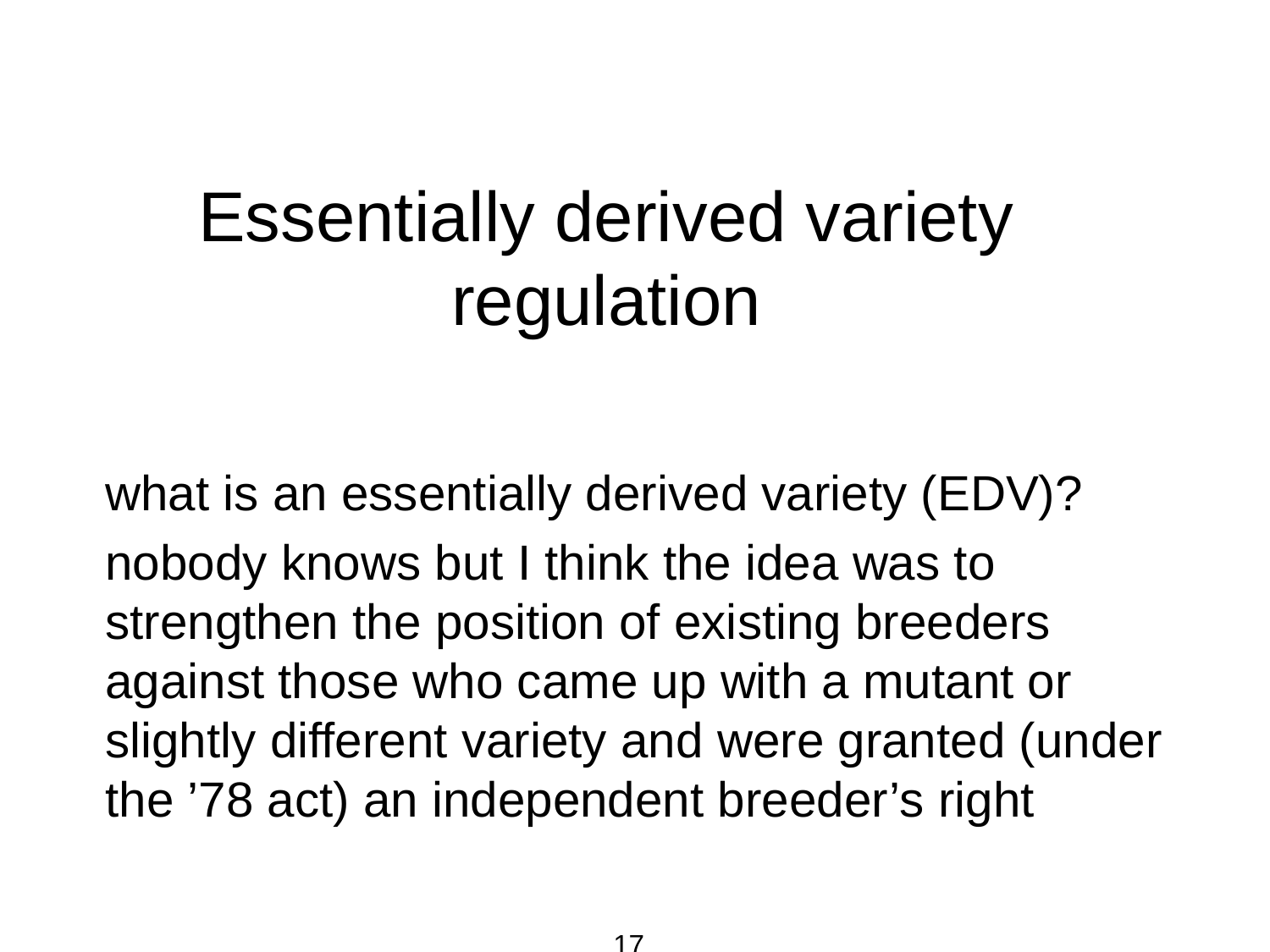

# Essentially derived variety regulation

	what is an essentially derived variety (EDV)?
	nobody knows but I think the idea was to strengthen the position of existing breeders against those who came up with a mutant or slightly different variety and were granted (under the ’78 act) an independent breeder’s right

					17